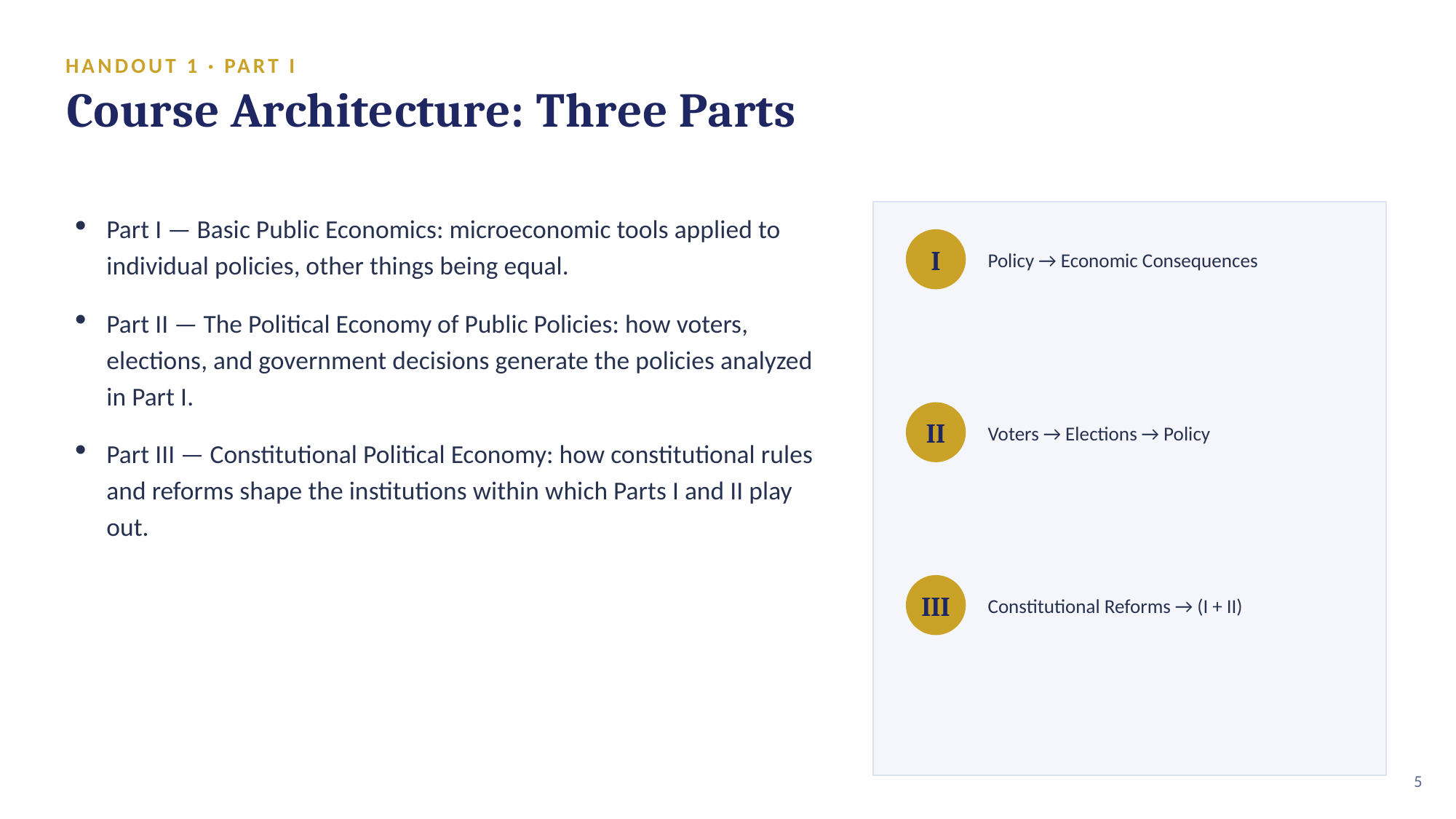

HANDOUT 1 · PART I
Course Architecture: Three Parts
Part I — Basic Public Economics: microeconomic tools applied to individual policies, other things being equal.
Part II — The Political Economy of Public Policies: how voters, elections, and government decisions generate the policies analyzed in Part I.
Part III — Constitutional Political Economy: how constitutional rules and reforms shape the institutions within which Parts I and II play out.

Policy → Economic Consequences

I
Voters → Elections → Policy

II
Constitutional Reforms → (I + II)

III
5